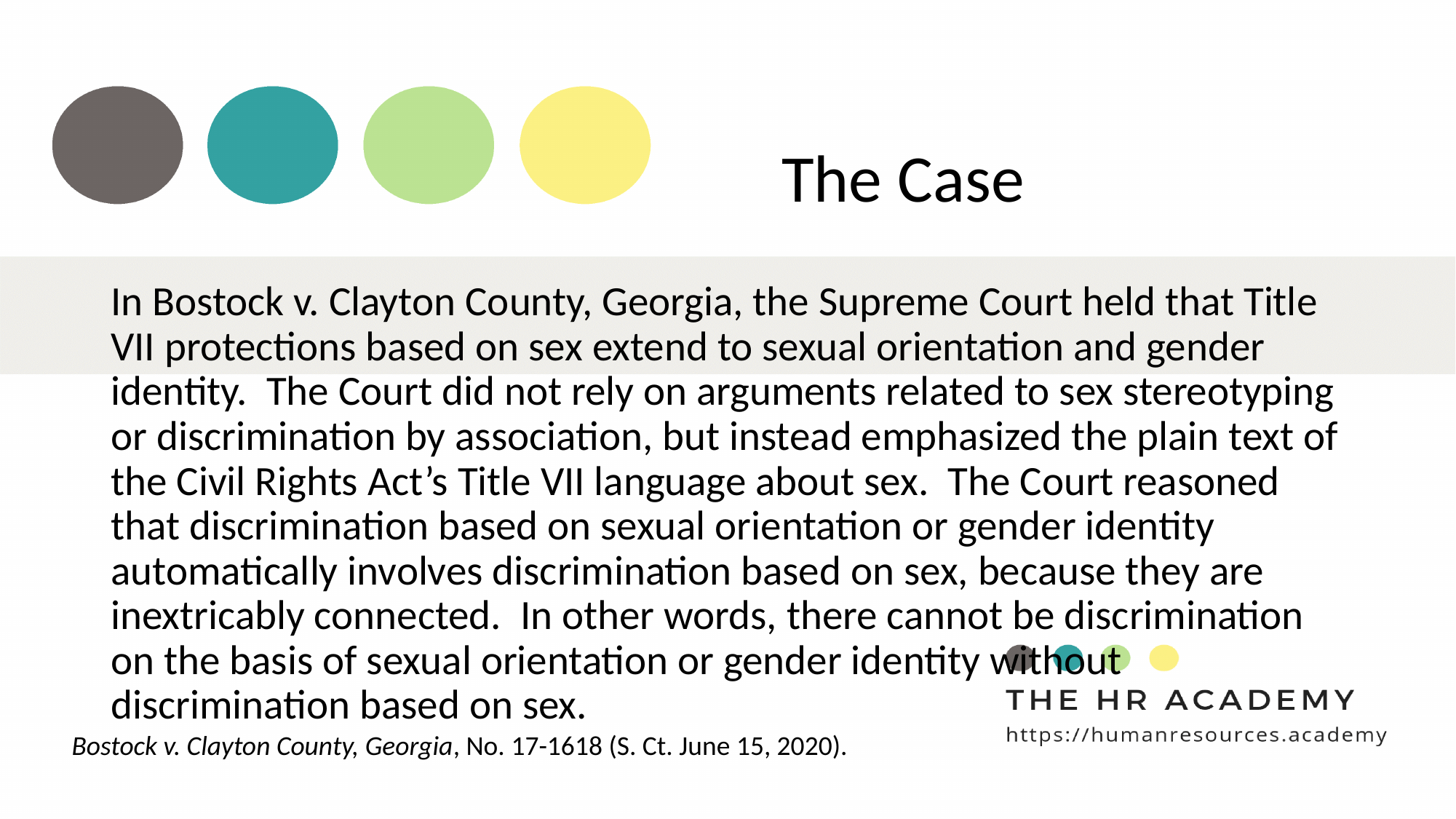

# The Case
In Bostock v. Clayton County, Georgia, the Supreme Court held that Title VII protections based on sex extend to sexual orientation and gender identity.  The Court did not rely on arguments related to sex stereotyping or discrimination by association, but instead emphasized the plain text of the Civil Rights Act’s Title VII language about sex.  The Court reasoned that discrimination based on sexual orientation or gender identity automatically involves discrimination based on sex, because they are inextricably connected.  In other words, there cannot be discrimination on the basis of sexual orientation or gender identity without discrimination based on sex.
Bostock v. Clayton County, Georgia, No. 17-1618 (S. Ct. June 15, 2020).